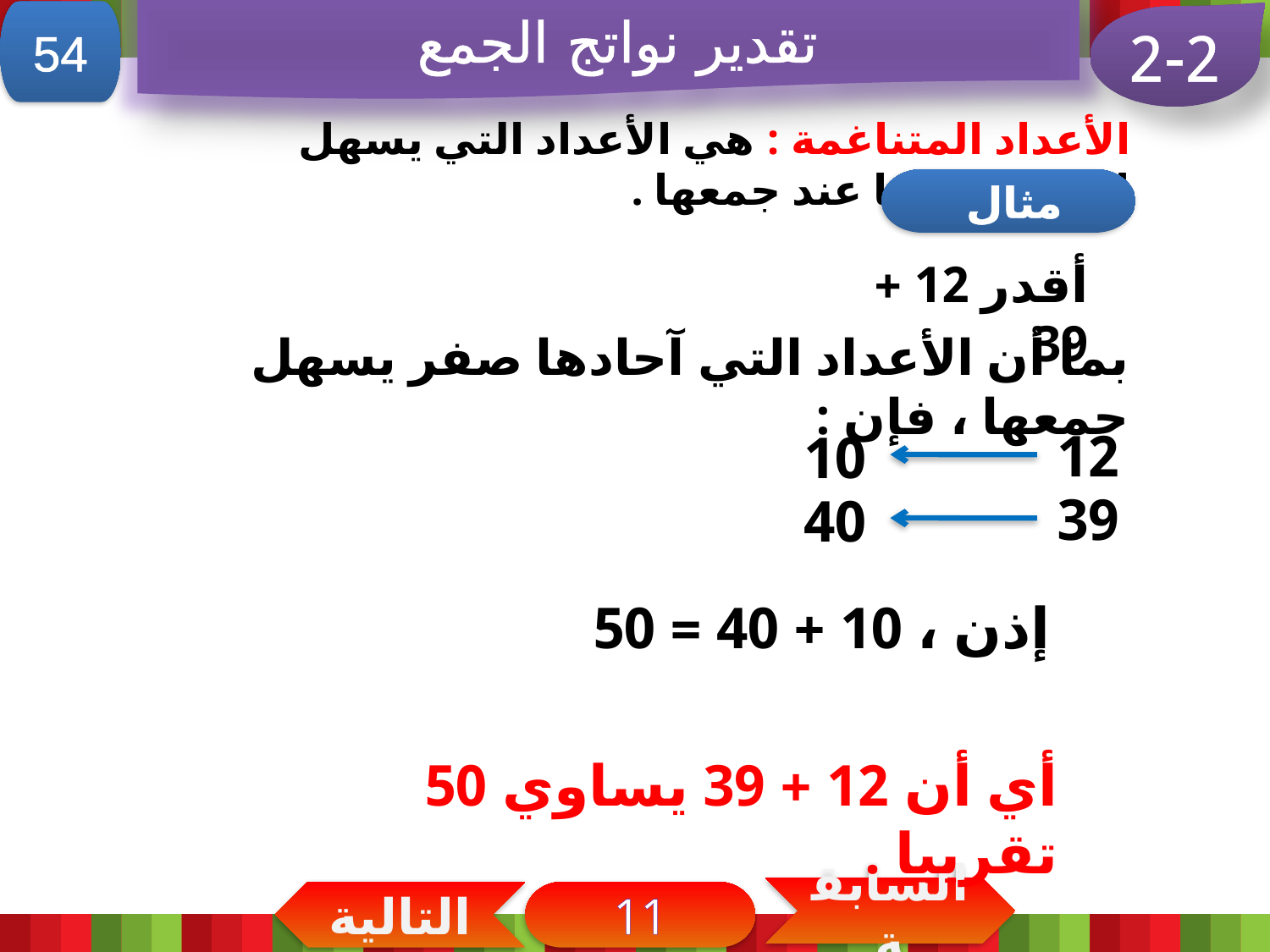

تقدير نواتج الجمع
54
2-2
الأعداد المتناغمة : هي الأعداد التي يسهل التعامل معها عند جمعها .
مثال
أقدر 12 + 39
بما أن الأعداد التي آحادها صفر يسهل جمعها ، فإن :
12
10
39
40
إذن ، 10 + 40 = 50
أي أن 12 + 39 يساوي 50 تقريبا .

السابقة

التالية

11